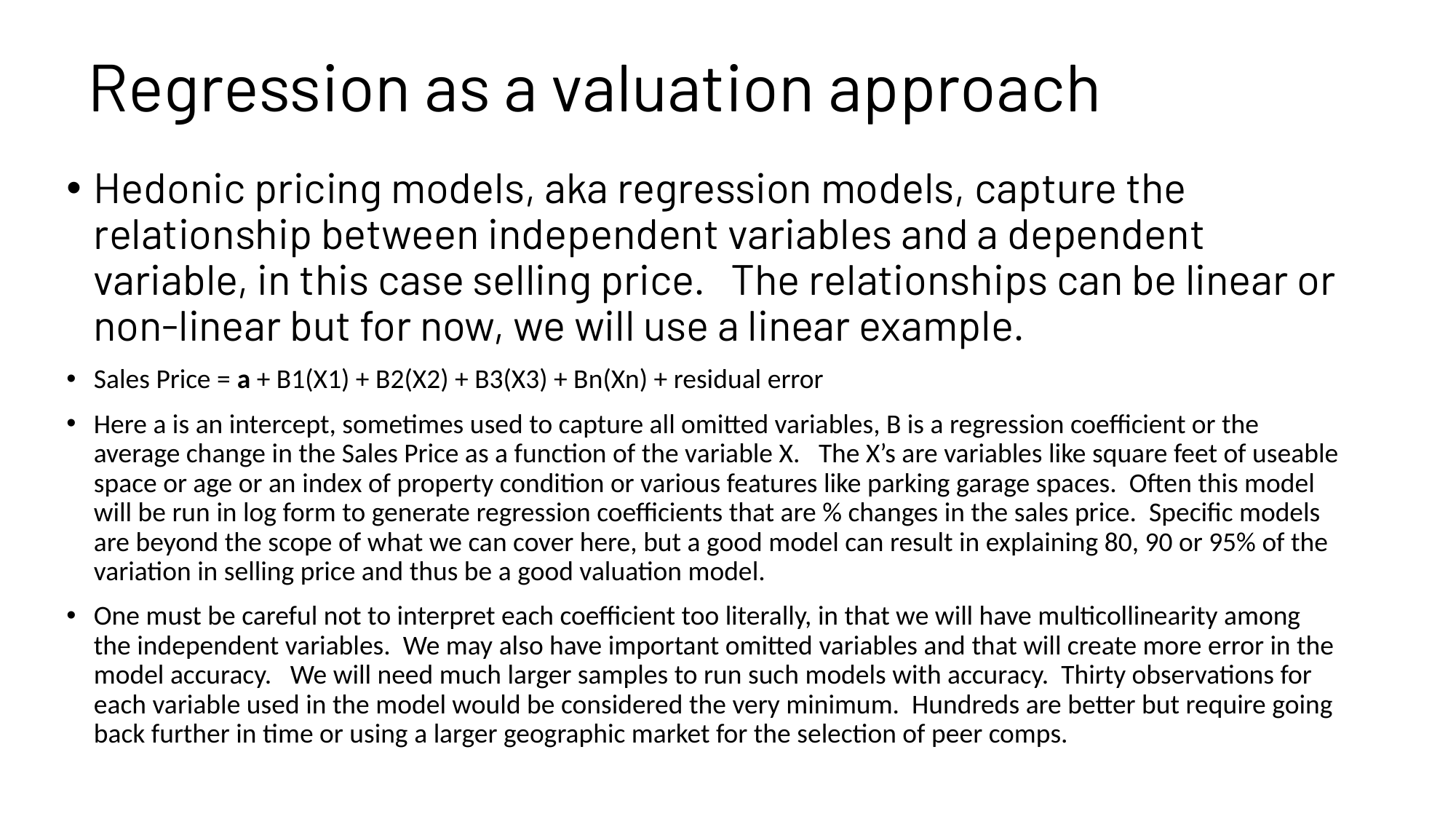

# Regression as a valuation approach
Hedonic pricing models, aka regression models, capture the relationship between independent variables and a dependent variable, in this case selling price.   The relationships can be linear or non-linear but for now, we will use a linear example.
Sales Price = a + B1(X1) + B2(X2) + B3(X3) + Bn(Xn) + residual error
Here a is an intercept, sometimes used to capture all omitted variables, B is a regression coefficient or the average change in the Sales Price as a function of the variable X.   The X’s are variables like square feet of useable space or age or an index of property condition or various features like parking garage spaces.  Often this model will be run in log form to generate regression coefficients that are % changes in the sales price.  Specific models are beyond the scope of what we can cover here, but a good model can result in explaining 80, 90 or 95% of the variation in selling price and thus be a good valuation model.
One must be careful not to interpret each coefficient too literally, in that we will have multicollinearity among the independent variables.  We may also have important omitted variables and that will create more error in the model accuracy.   We will need much larger samples to run such models with accuracy.  Thirty observations for each variable used in the model would be considered the very minimum.  Hundreds are better but require going back further in time or using a larger geographic market for the selection of peer comps.